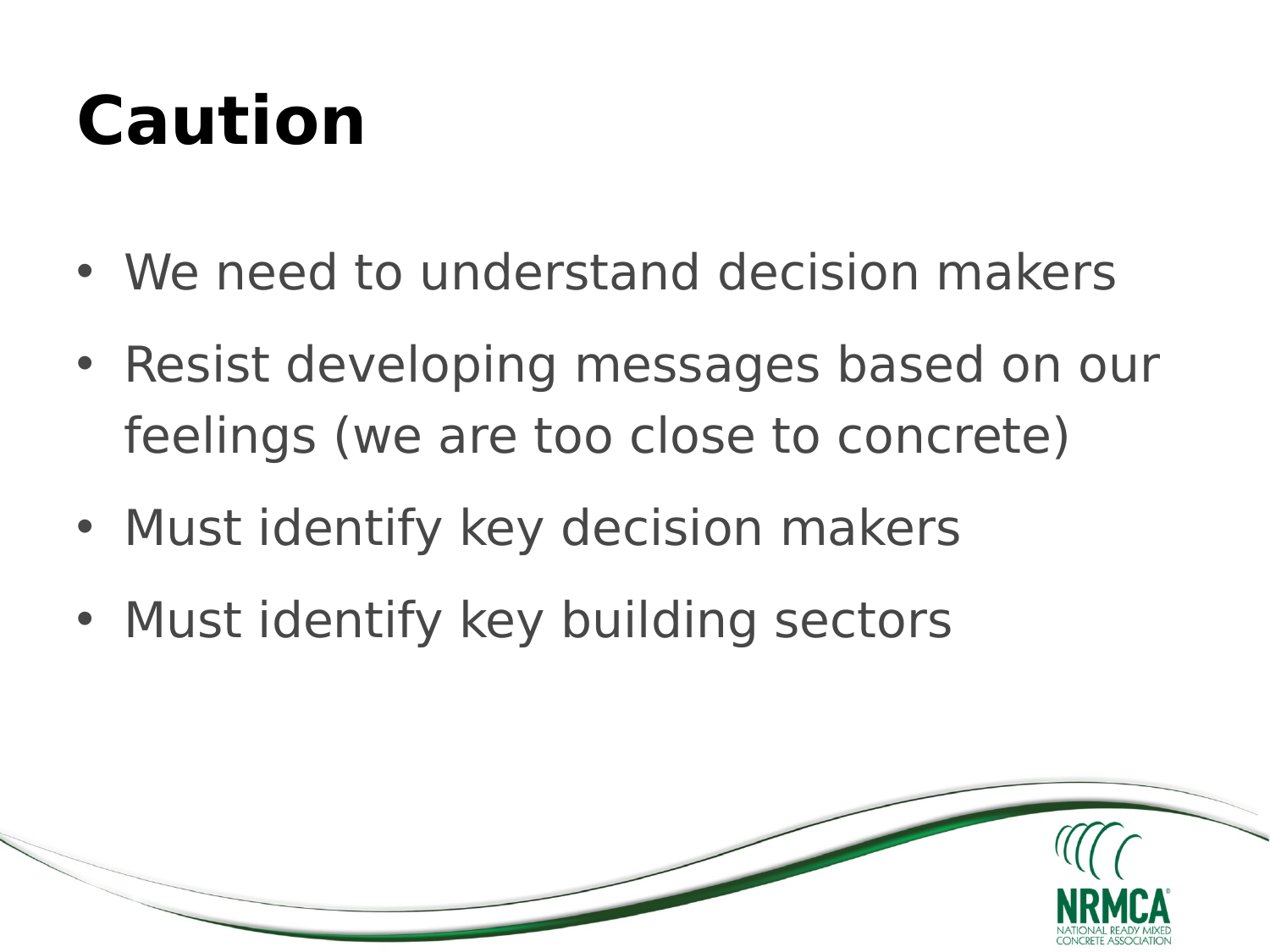

# Caution
We need to understand decision makers
Resist developing messages based on our feelings (we are too close to concrete)
Must identify key decision makers
Must identify key building sectors